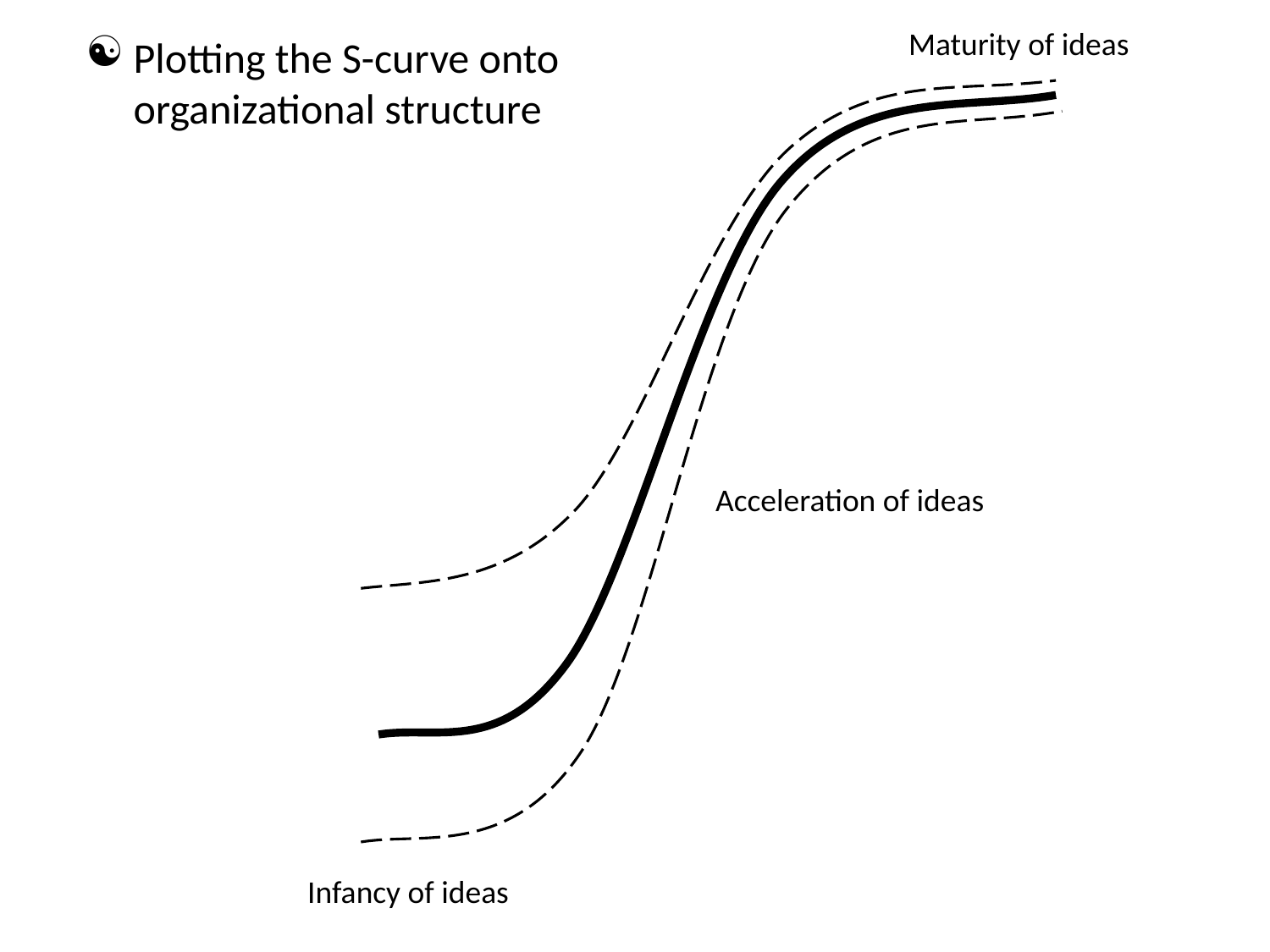

Maturity of ideas
Plotting the S-curve onto
     organizational structure

Acceleration of ideas
Infancy of ideas